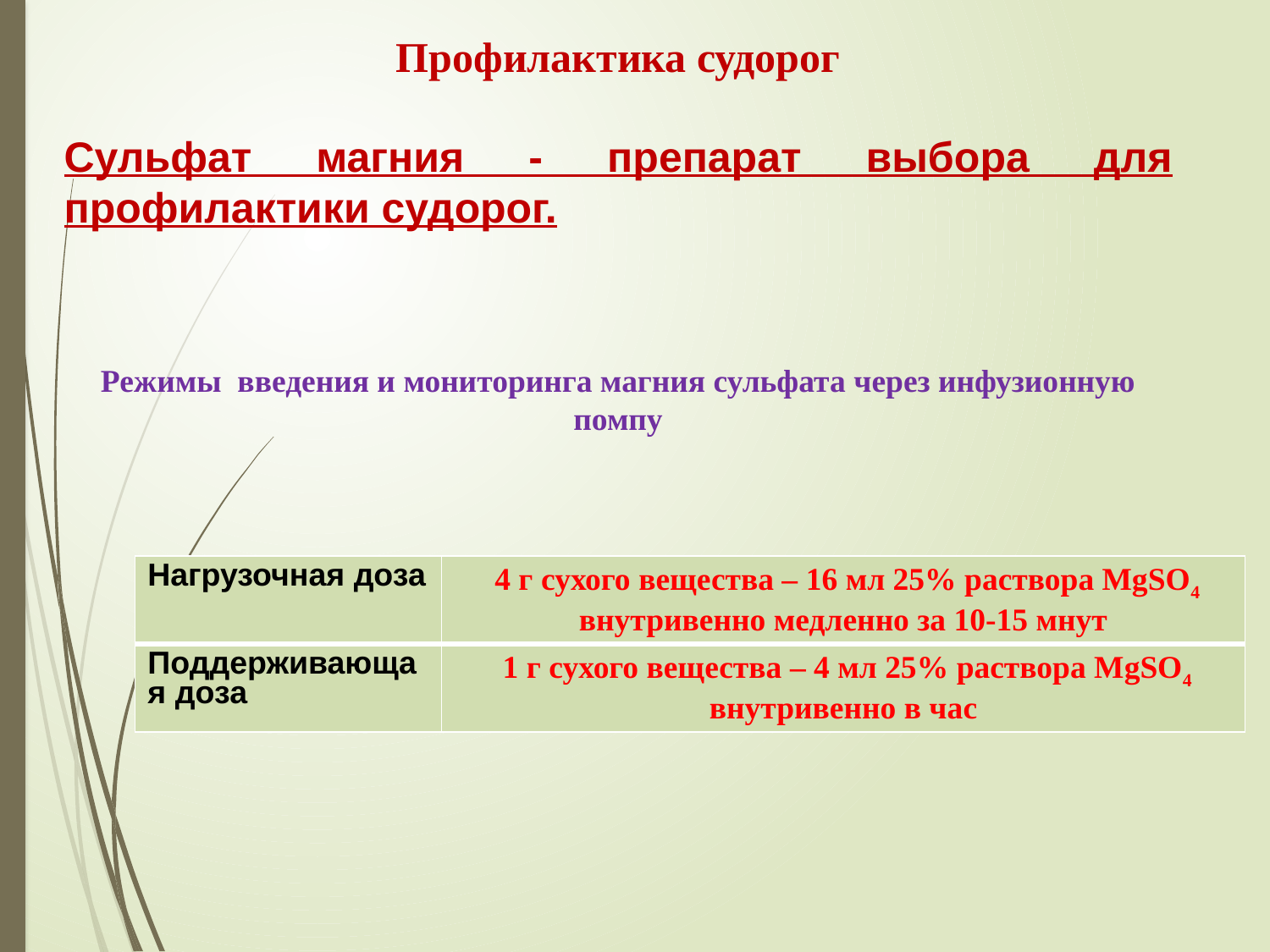

Профилактика судорог

Сульфат магния - препарат выбора для профилактики судорог.

Режимы  введения и мониторинга магния сульфата через инфузионную помпу

| Нагрузочная доза | 4 г сухого вещества – 16 мл 25% раствора MgSO4 внутривенно медленно за 10-15 мнут |
| --- | --- |
| Поддерживающая доза | 1 г сухого вещества – 4 мл 25% раствора MgSO4 внутривенно в час |